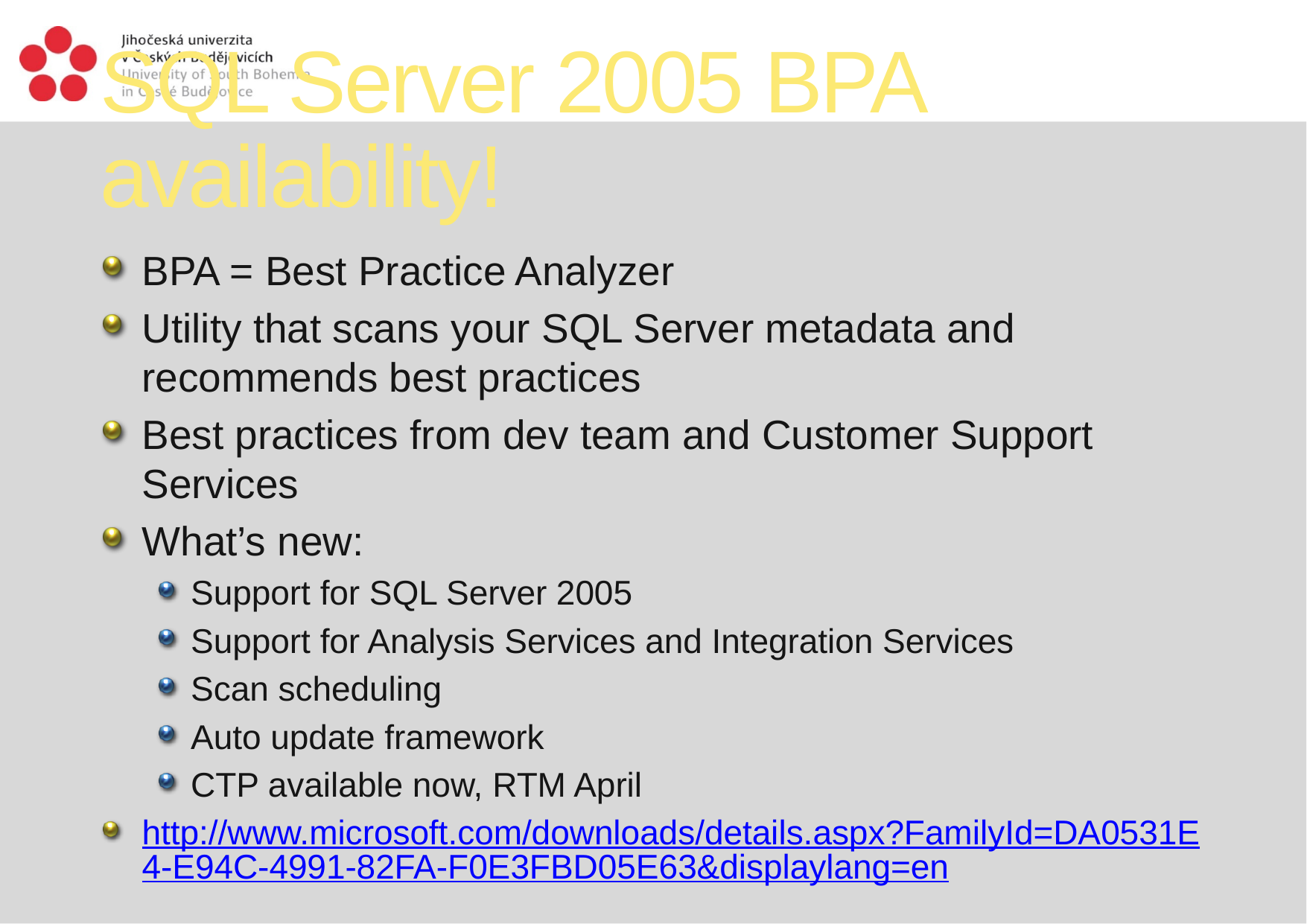

# SQL Server 2005 BPA availability!
BPA = Best Practice Analyzer
Utility that scans your SQL Server metadata and recommends best practices
Best practices from dev team and Customer Support Services
What’s new:
Support for SQL Server 2005
Support for Analysis Services and Integration Services
Scan scheduling
Auto update framework
CTP available now, RTM April
http://www.microsoft.com/downloads/details.aspx?FamilyId=DA0531E4-E94C-4991-82FA-F0E3FBD05E63&displaylang=en